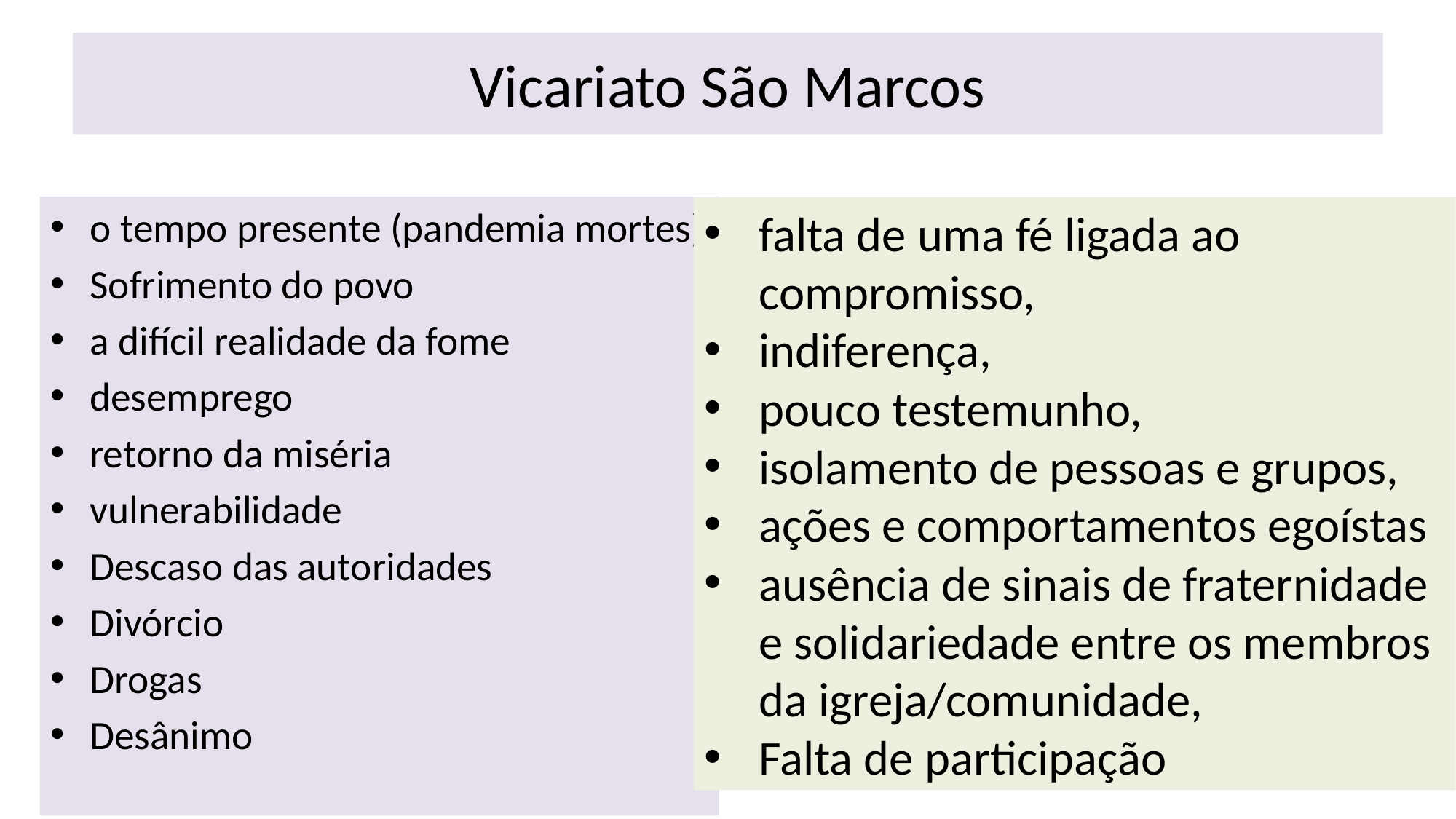

Vicariato São Marcos
o tempo presente (pandemia mortes)
Sofrimento do povo
a difícil realidade da fome
desemprego
retorno da miséria
vulnerabilidade
Descaso das autoridades
Divórcio
Drogas
Desânimo
falta de uma fé ligada ao compromisso,
indiferença,
pouco testemunho,
isolamento de pessoas e grupos,
ações e comportamentos egoístas
ausência de sinais de fraternidade e solidariedade entre os membros da igreja/comunidade,
Falta de participação